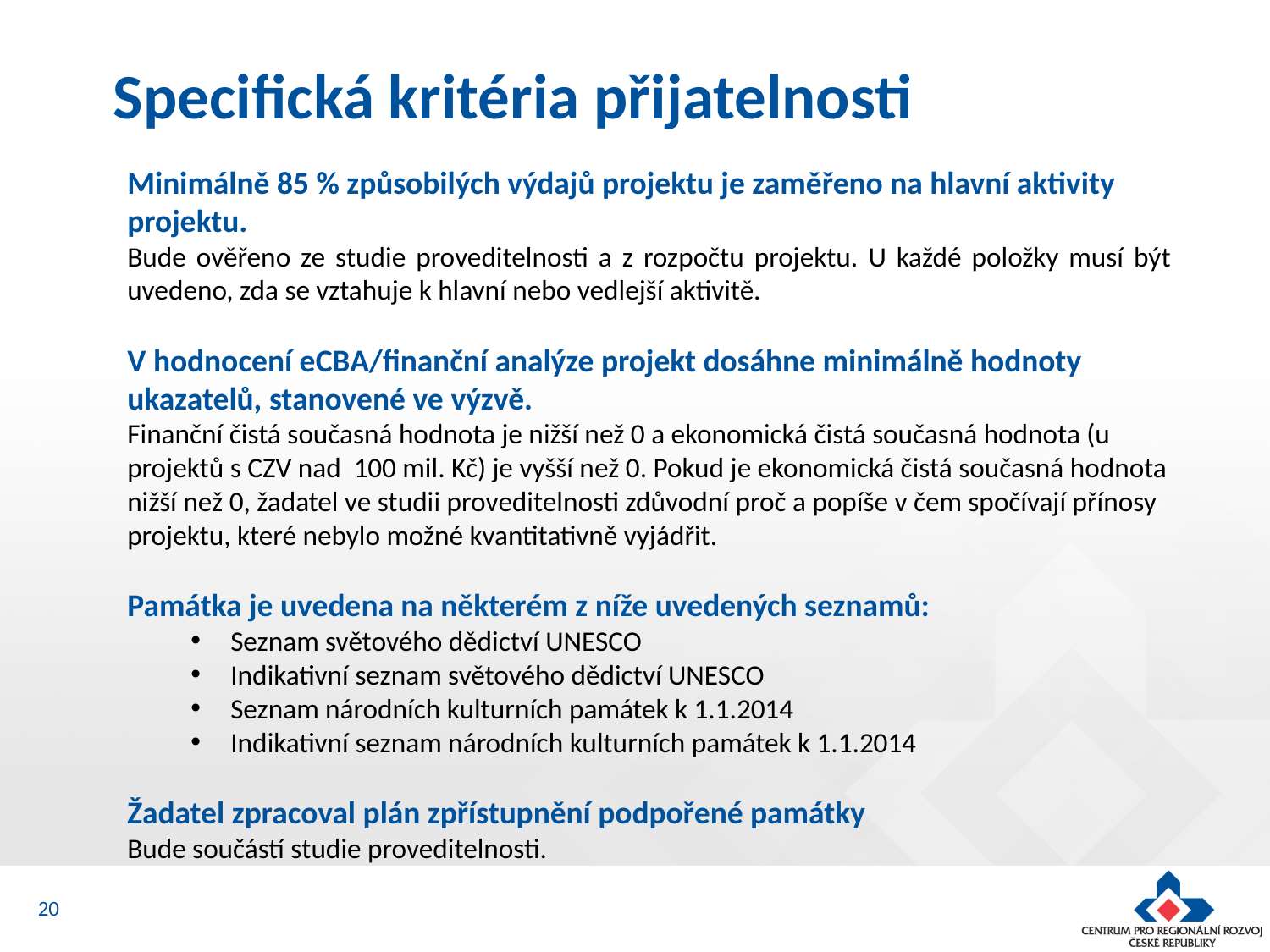

Specifická kritéria přijatelnosti
Minimálně 85 % způsobilých výdajů projektu je zaměřeno na hlavní aktivity projektu.
Bude ověřeno ze studie proveditelnosti a z rozpočtu projektu. U každé položky musí být uvedeno, zda se vztahuje k hlavní nebo vedlejší aktivitě.

V hodnocení eCBA/finanční analýze projekt dosáhne minimálně hodnoty ukazatelů, stanovené ve výzvě.
Finanční čistá současná hodnota je nižší než 0 a ekonomická čistá současná hodnota (u projektů s CZV nad  100 mil. Kč) je vyšší než 0. Pokud je ekonomická čistá současná hodnota nižší než 0, žadatel ve studii proveditelnosti zdůvodní proč a popíše v čem spočívají přínosy projektu, které nebylo možné kvantitativně vyjádřit.

Památka je uvedena na některém z níže uvedených seznamů:
Seznam světového dědictví UNESCO
Indikativní seznam světového dědictví UNESCO
Seznam národních kulturních památek k 1.1.2014
Indikativní seznam národních kulturních památek k 1.1.2014

Žadatel zpracoval plán zpřístupnění podpořené památky
Bude součástí studie proveditelnosti.

20